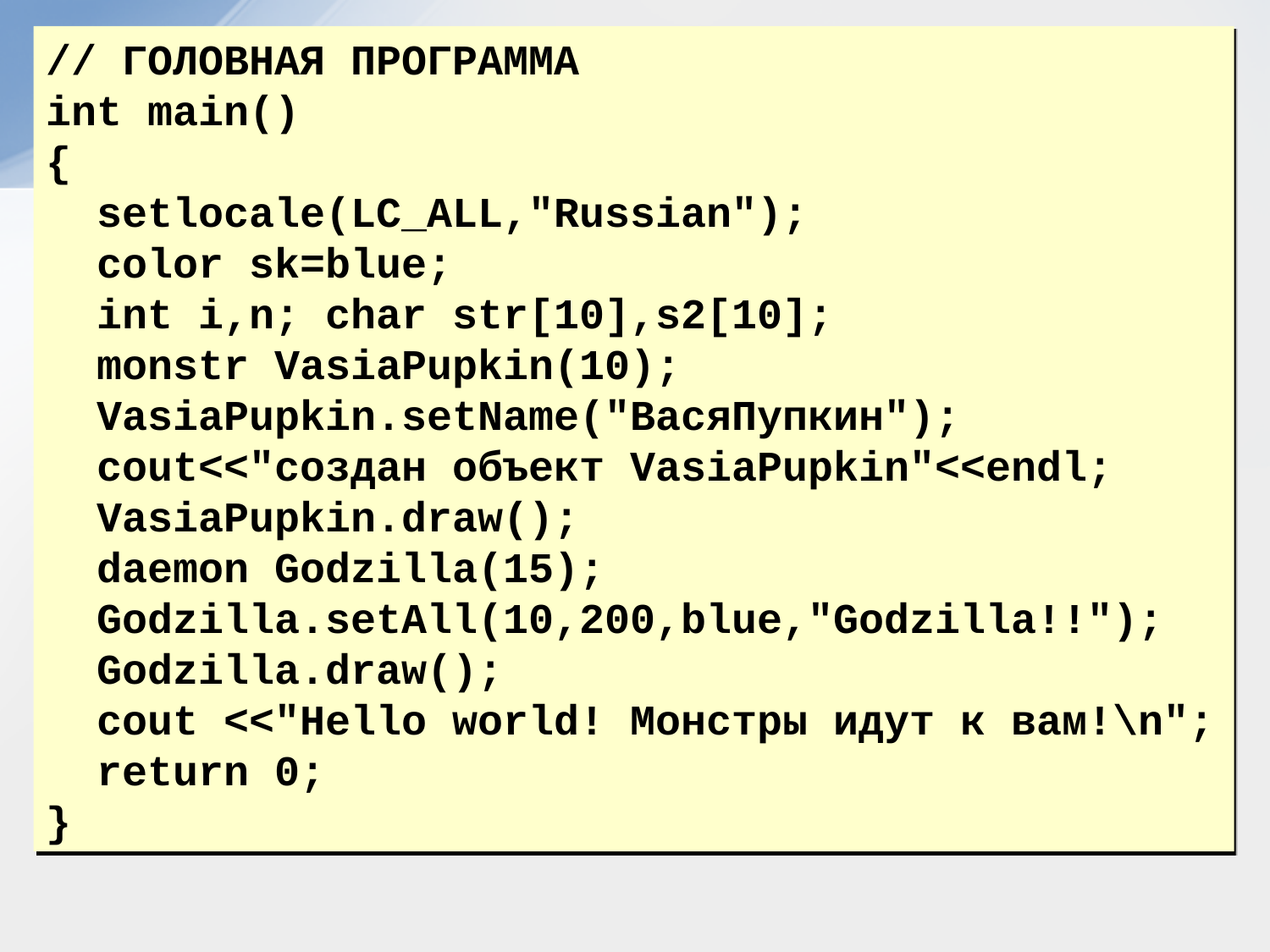

// ГОЛОВНАЯ ПРОГРАММА
int main()
{
  setlocale(LC_ALL,"Russian");
  color sk=blue;
  int i,n; char str[10],s2[10];
  monstr VasiaPupkin(10);
  VasiaPupkin.setName("ВасяПупкин");
  cout<<"создан объект VasiaPupkin"<<endl;
  VasiaPupkin.draw();
  daemon Godzilla(15);
  Godzilla.setAll(10,200,blue,"Godzilla!!");
  Godzilla.draw();
  cout <<"Hello world! Монстры идут к вам!\n";
  return 0;
}